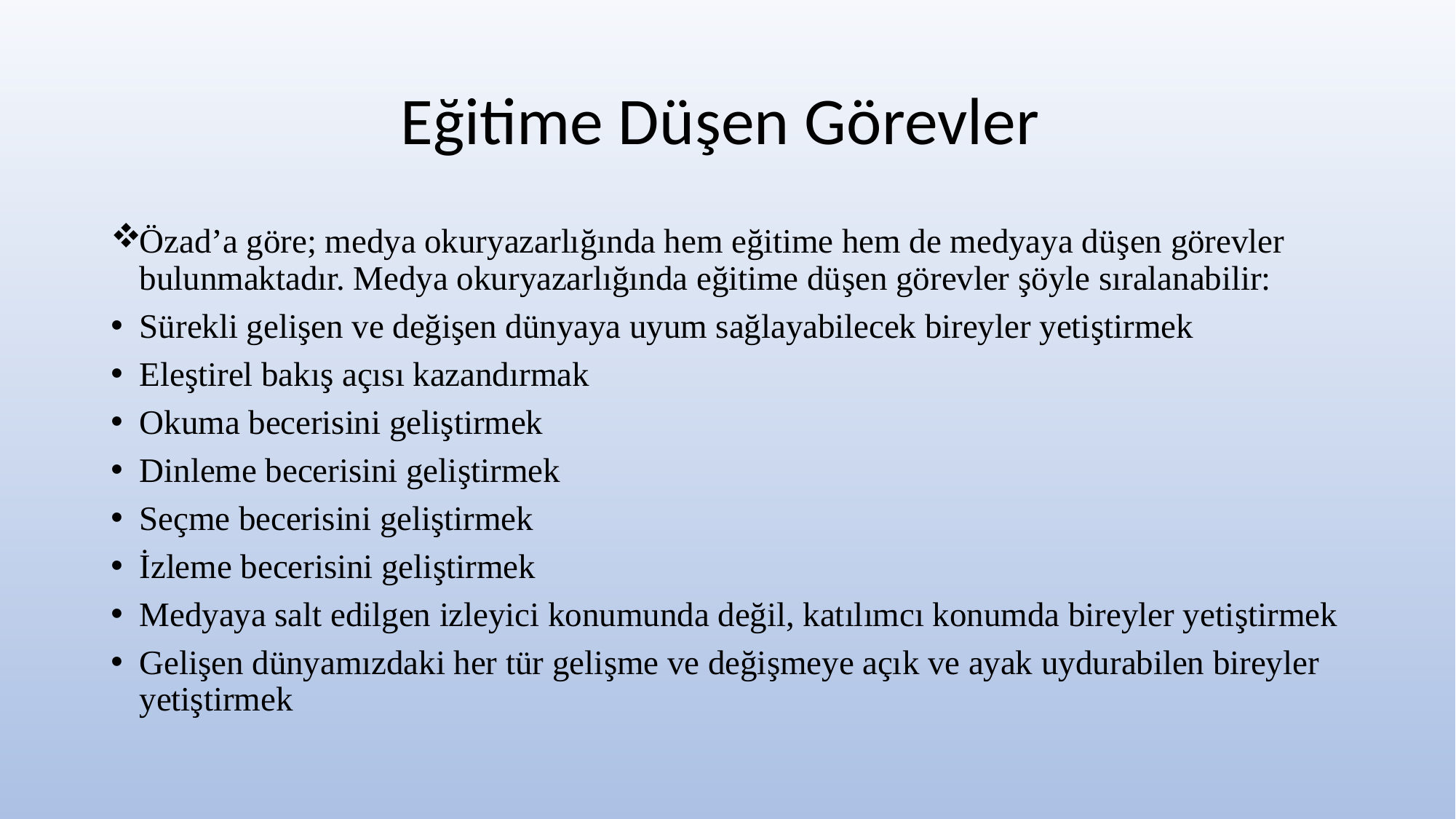

# Eğitime Düşen Görevler
Özad’a göre; medya okuryazarlığında hem eğitime hem de medyaya düşen görevler bulunmaktadır. Medya okuryazarlığında eğitime düşen görevler şöyle sıralanabilir:
Sürekli gelişen ve değişen dünyaya uyum sağlayabilecek bireyler yetiştirmek
Eleştirel bakış açısı kazandırmak
Okuma becerisini geliştirmek
Dinleme becerisini geliştirmek
Seçme becerisini geliştirmek
İzleme becerisini geliştirmek
Medyaya salt edilgen izleyici konumunda değil, katılımcı konumda bireyler yetiştirmek
Gelişen dünyamızdaki her tür gelişme ve değişmeye açık ve ayak uydurabilen bireyler yetiştirmek